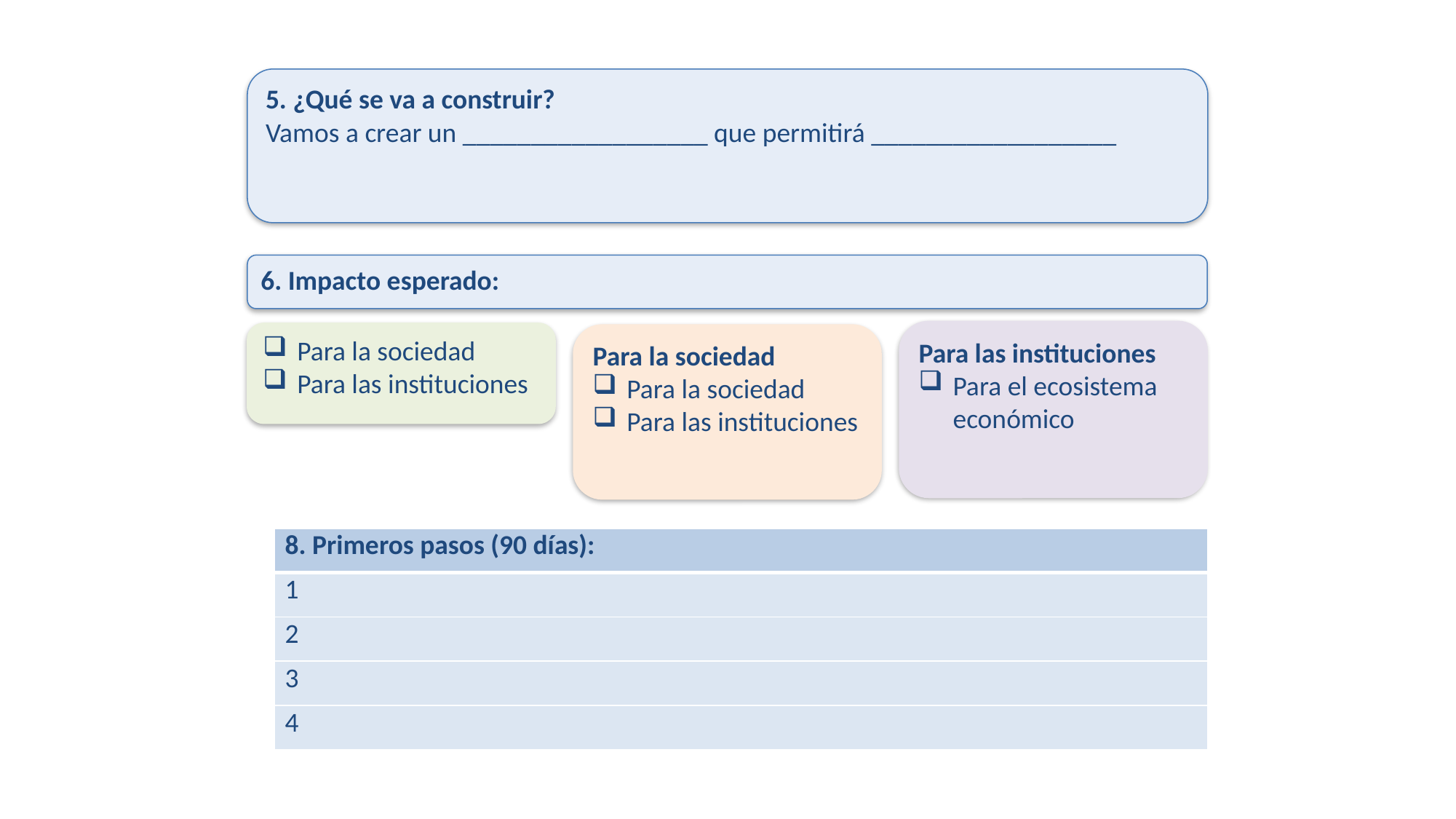

5. ¿Qué se va a construir?
Vamos a crear un __________________ que permitirá __________________
6. Impacto esperado:
Para las instituciones
Para el ecosistema económico
Para la sociedad
Para las instituciones

Para la sociedad
Para la sociedad
Para las instituciones

| 8. Primeros pasos (90 días): |
| --- |
| 1 |
| 2 |
| 3 |
| 4 |